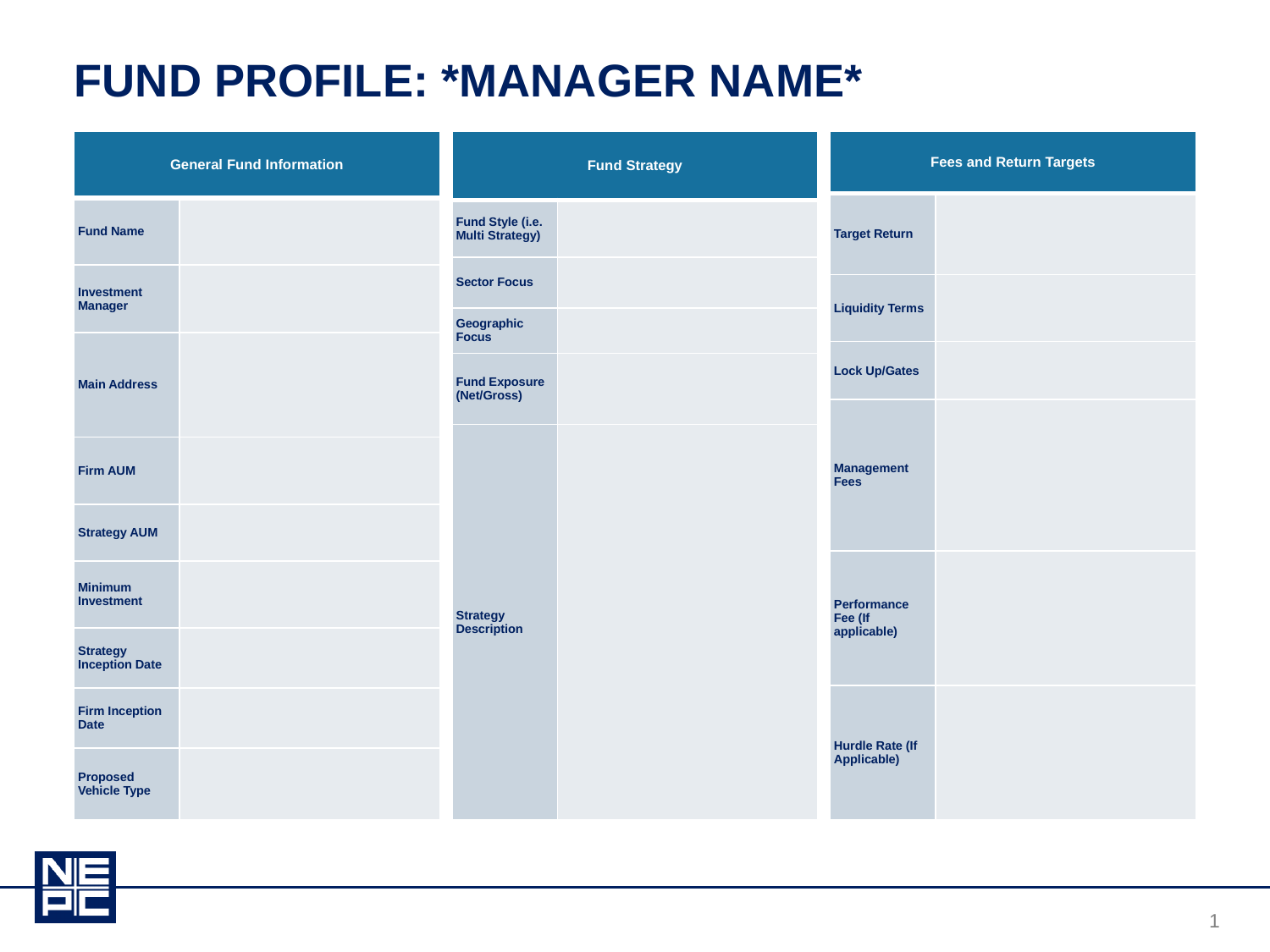

# Fund Profile: *Manager Name*
| General Fund Information |  |
| --- | --- |
| Fund Name |  |
| Investment Manager |  |
| Main Address |  |
| Firm AUM |  |
| Strategy AUM |  |
| Minimum Investment |  |
| Strategy Inception Date |  |
| Firm Inception Date |  |
| Proposed Vehicle Type |  |
| Fund Strategy |  |
| --- | --- |
| Fund Style (i.e. Multi Strategy) |  |
| Sector Focus |  |
| Geographic Focus |  |
| Fund Exposure (Net/Gross) |  |
| Strategy Description |  |
| Fees and Return Targets |  |
| --- | --- |
| Target Return |  |
| Liquidity Terms |  |
| Lock Up/Gates |  |
| Management Fees |  |
| Performance Fee (If applicable) |  |
| Hurdle Rate (If Applicable) |  |
1